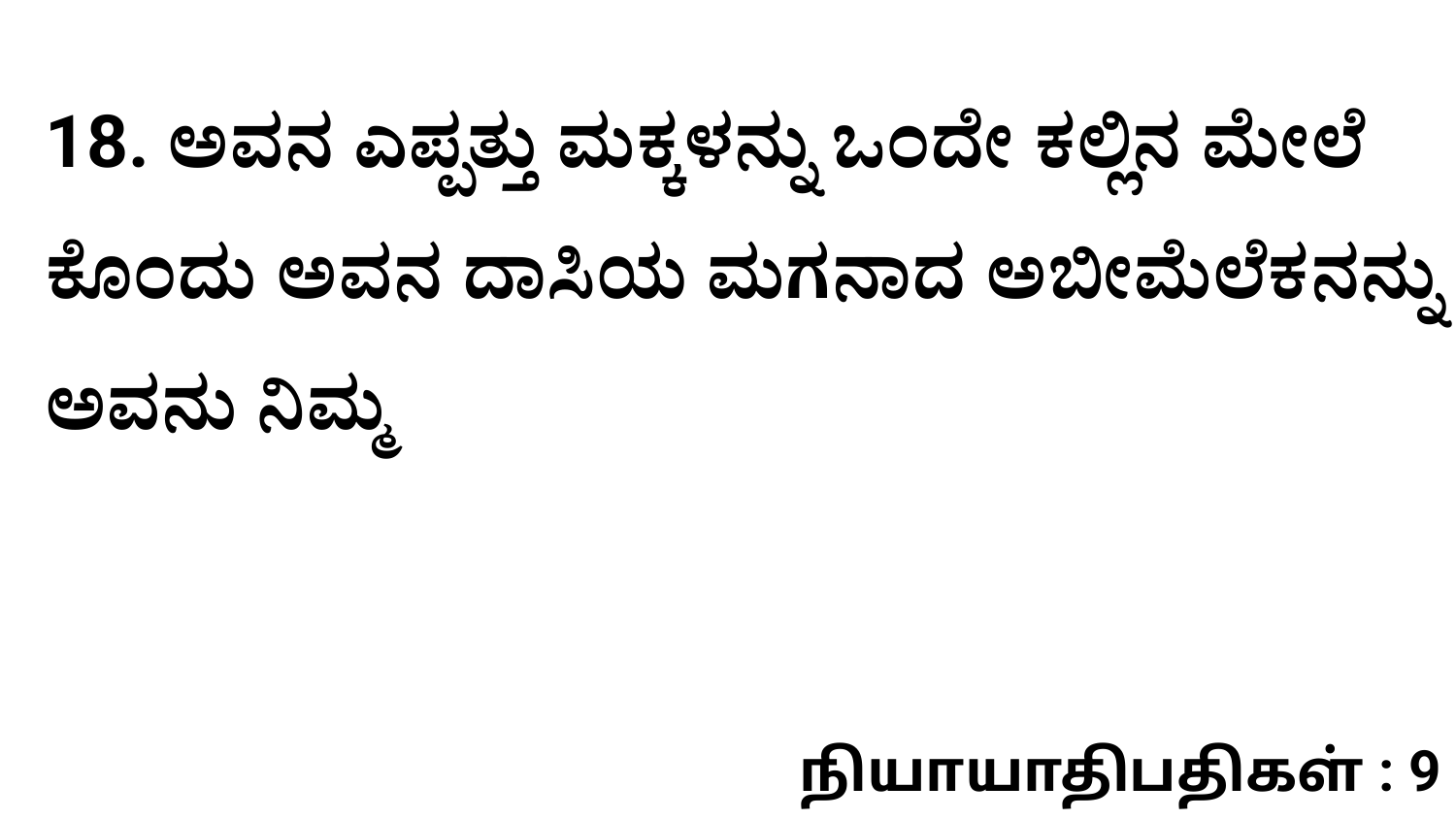

18. ಅವನ ಎಪ್ಪತ್ತು ಮಕ್ಕಳನ್ನು ಒಂದೇ ಕಲ್ಲಿನ ಮೇಲೆ ಕೊಂದು ಅವನ ದಾಸಿಯ ಮಗನಾದ ಅಬೀಮೆಲೆಕನನ್ನು ಅವನು ನಿಮ್ಮ
நியாயாதிபதிகள் : 9